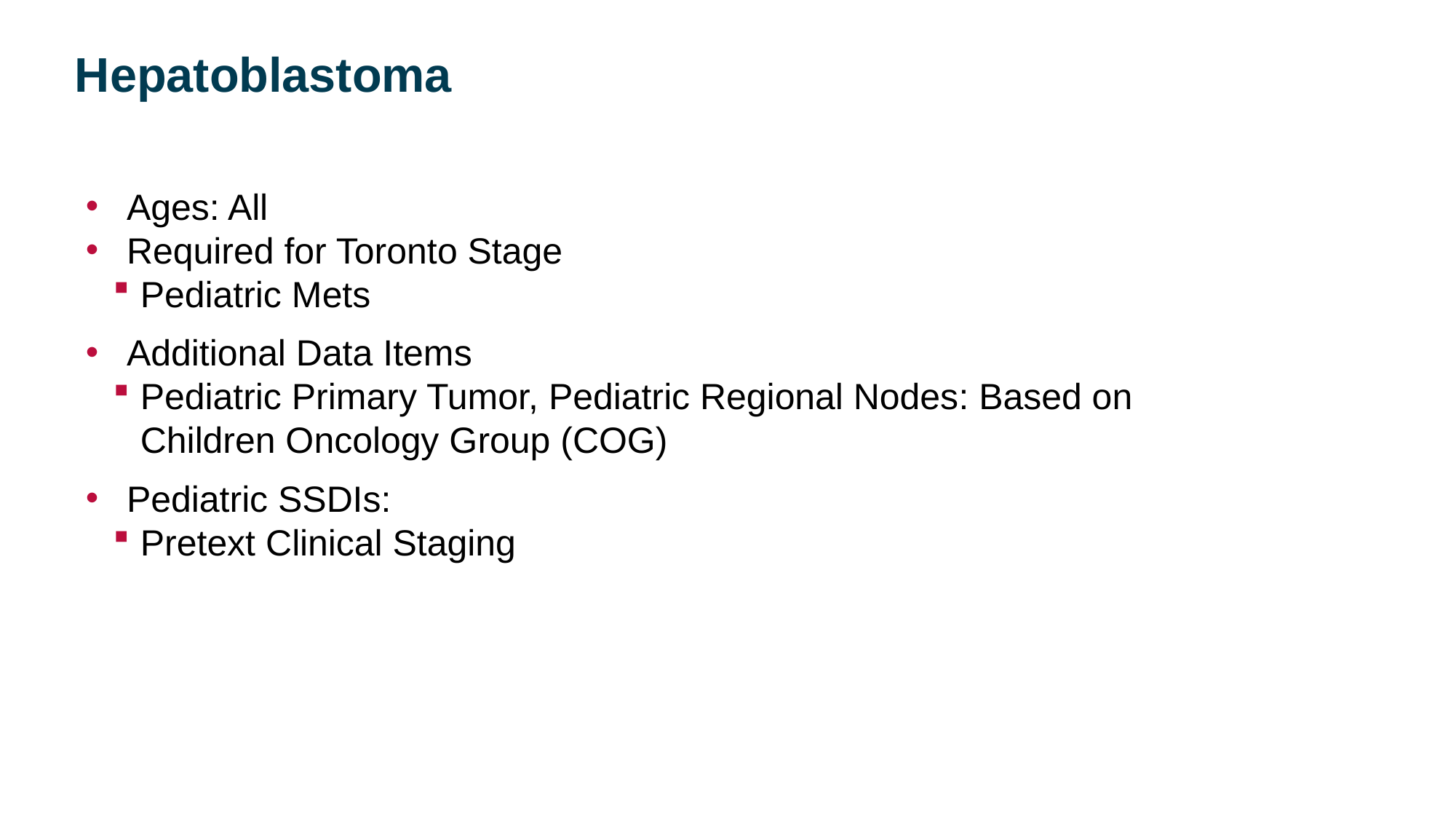

Hepatoblastoma
Ages: All
Required for Toronto Stage
Pediatric Mets
Additional Data Items
Pediatric Primary Tumor, Pediatric Regional Nodes: Based on Children Oncology Group (COG)
Pediatric SSDIs:
Pretext Clinical Staging